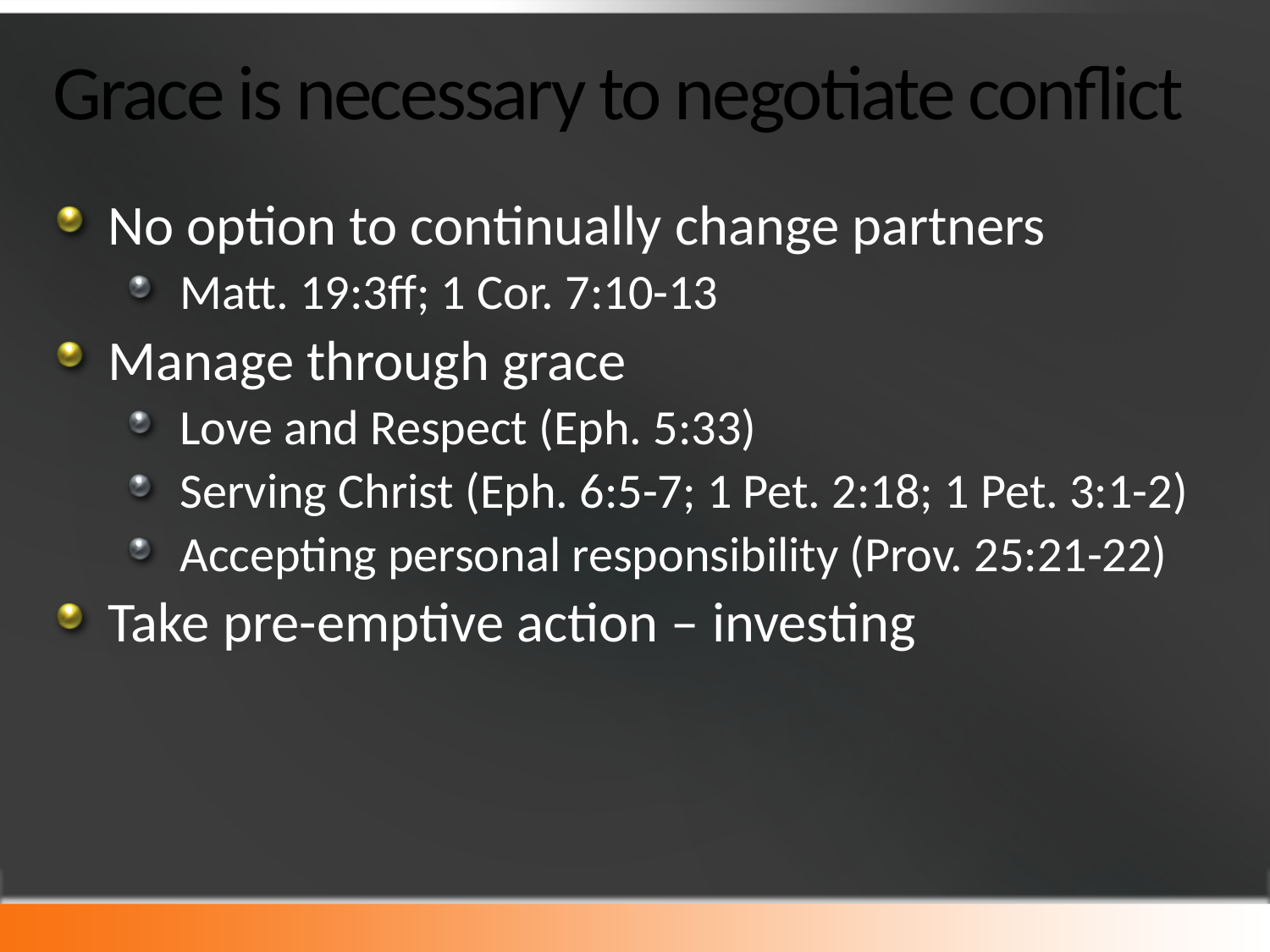

# Grace is necessary to negotiate conflict
No option to continually change partners
Matt. 19:3ff; 1 Cor. 7:10-13
Manage through grace
Love and Respect (Eph. 5:33)
Serving Christ (Eph. 6:5-7; 1 Pet. 2:18; 1 Pet. 3:1-2)
Accepting personal responsibility (Prov. 25:21-22)
Take pre-emptive action – investing